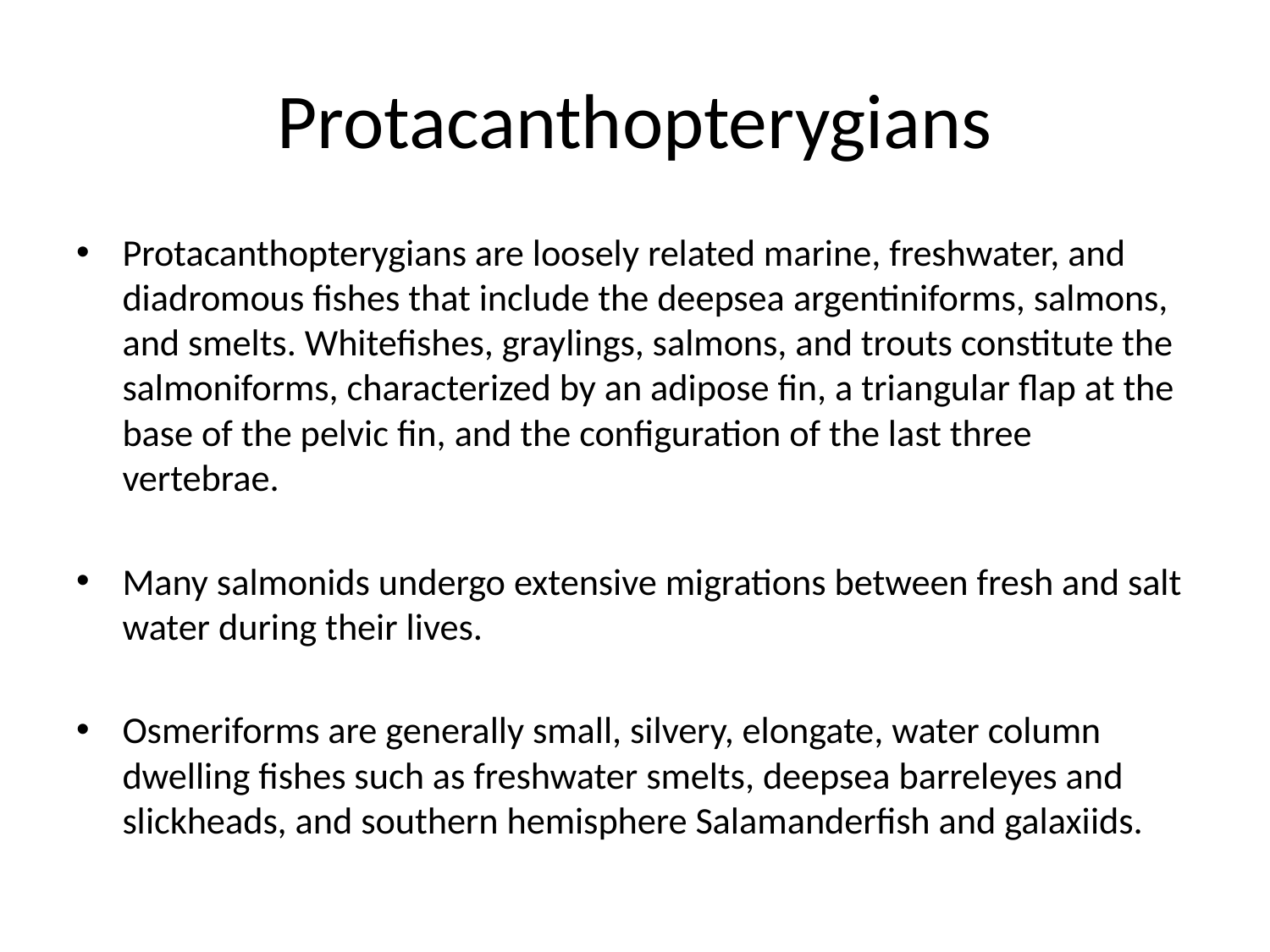

# Protacanthopterygians
Protacanthopterygians are loosely related marine, freshwater, and diadromous fishes that include the deepsea argentiniforms, salmons, and smelts. Whitefishes, graylings, salmons, and trouts constitute the salmoniforms, characterized by an adipose fin, a triangular flap at the base of the pelvic fin, and the configuration of the last three vertebrae.
Many salmonids undergo extensive migrations between fresh and salt water during their lives.
Osmeriforms are generally small, silvery, elongate, water column dwelling fishes such as freshwater smelts, deepsea barreleyes and slickheads, and southern hemisphere Salamanderfish and galaxiids.